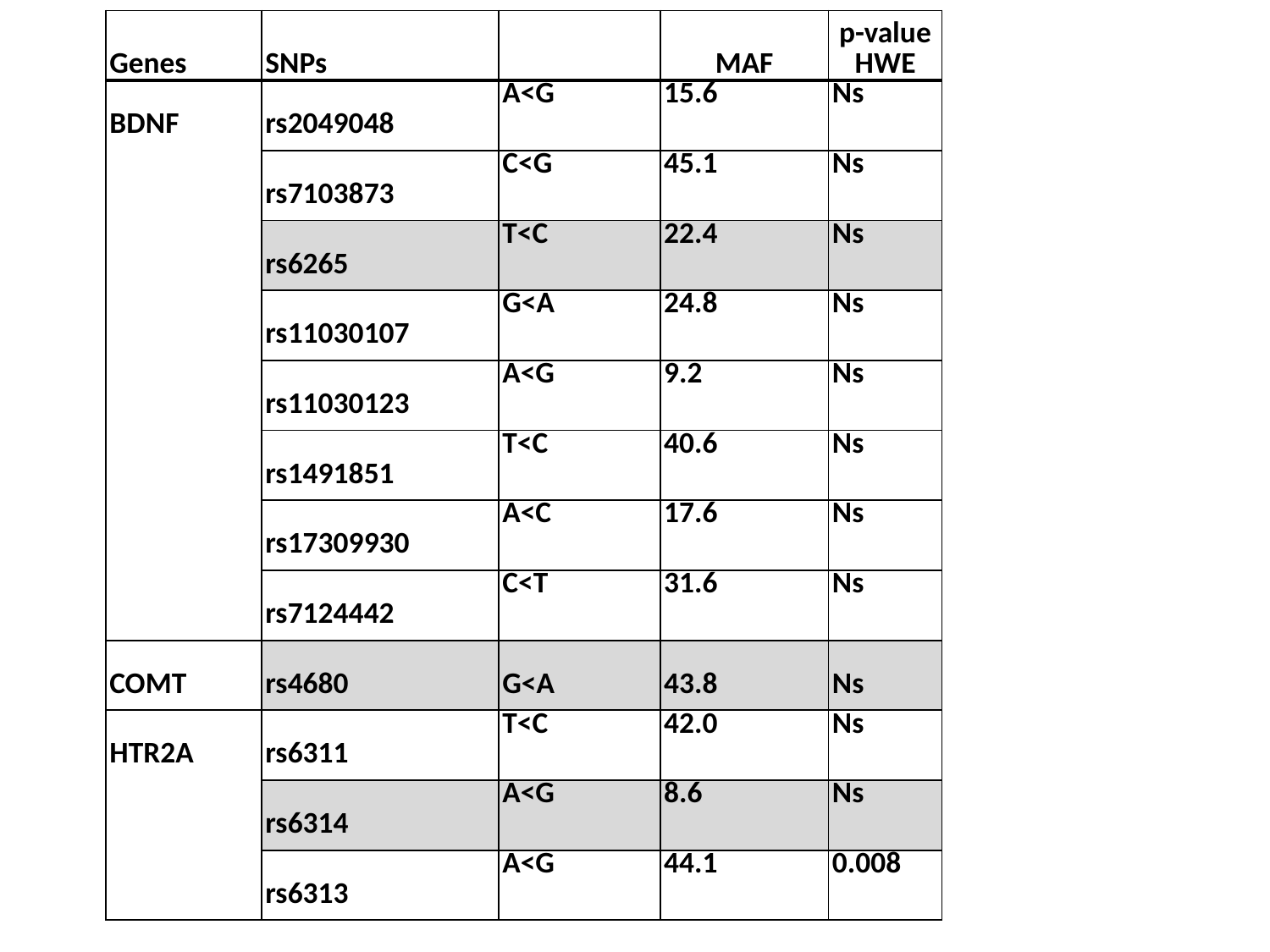

| Genes | SNPs |  | MAF | p-value HWE |
| --- | --- | --- | --- | --- |
| BDNF | rs2049048 | A<G | 15.6 | Ns |
|  | rs7103873 | C<G | 45.1 | Ns |
|  | rs6265 | T<C | 22.4 | Ns |
|  | rs11030107 | G<A | 24.8 | Ns |
|  | rs11030123 | A<G | 9.2 | Ns |
|  | rs1491851 | T<C | 40.6 | Ns |
|  | rs17309930 | A<C | 17.6 | Ns |
|  | rs7124442 | C<T | 31.6 | Ns |
| COMT | rs4680 | G<A | 43.8 | Ns |
| HTR2A | rs6311 | T<C | 42.0 | Ns |
|  | rs6314 | A<G | 8.6 | Ns |
|  | rs6313 | A<G | 44.1 | 0.008 |